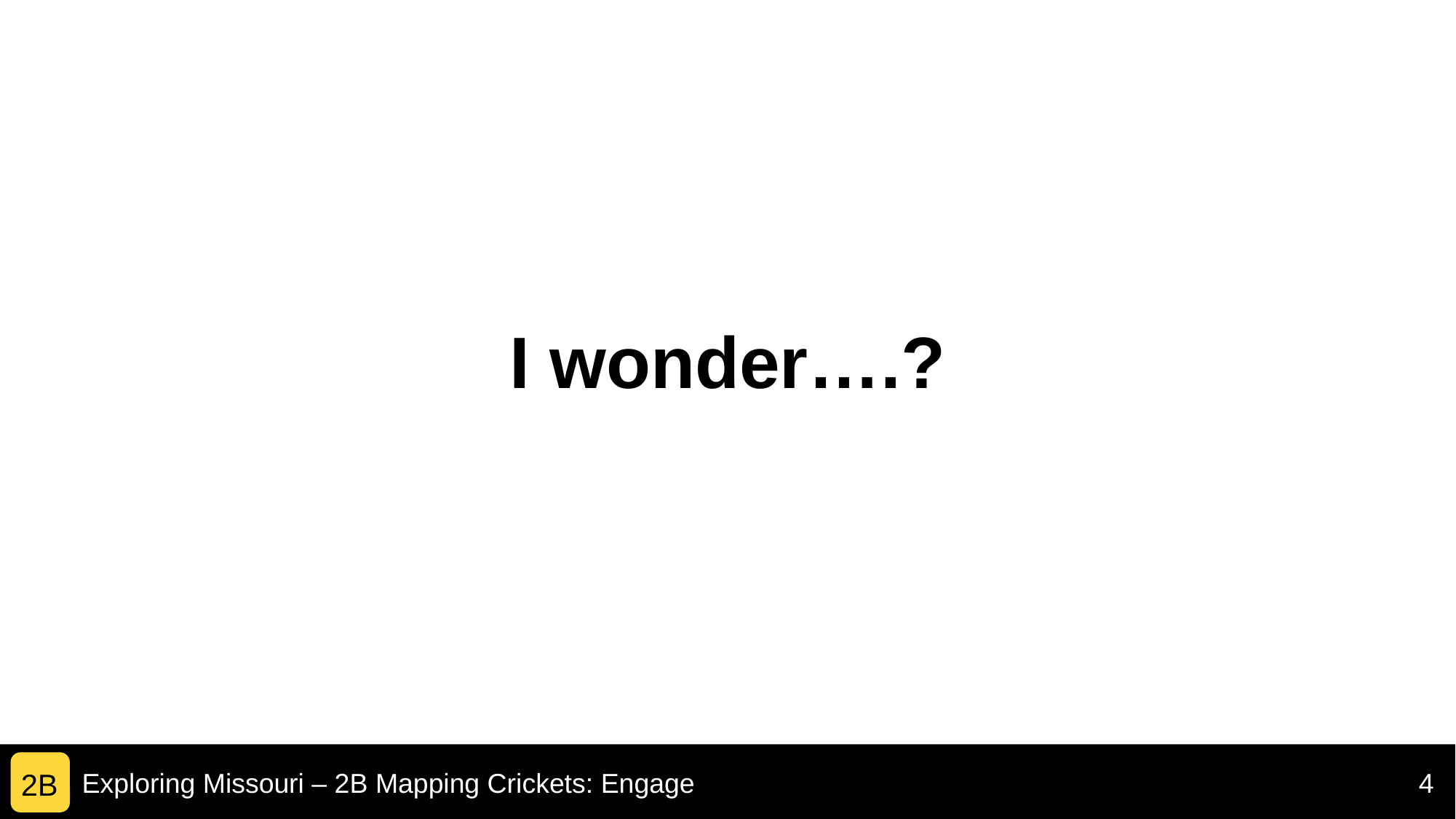

I wonder….?

2B
Exploring Missouri – 2B Mapping Crickets: Engage
4